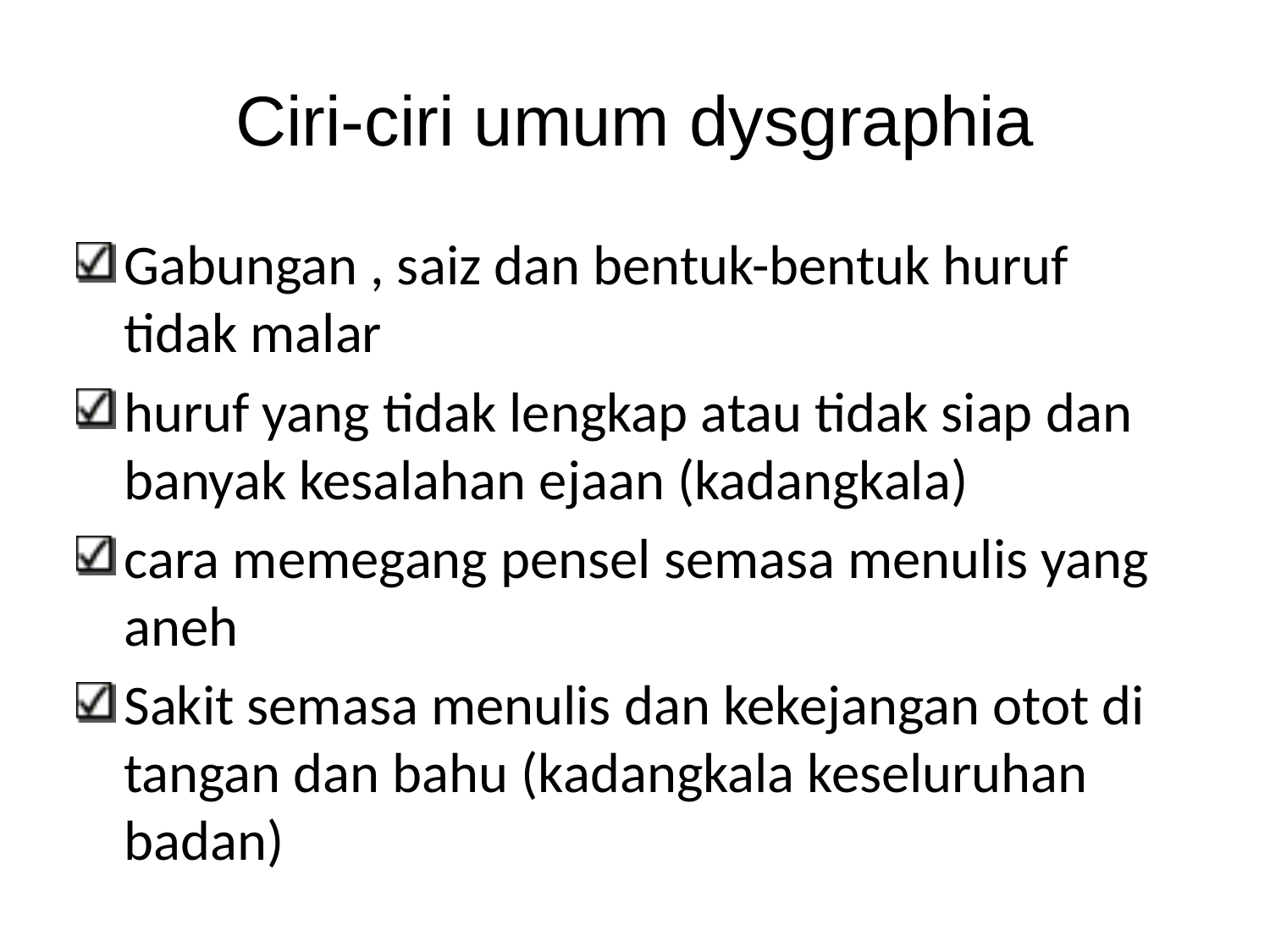

# Ciri-ciri umum dysgraphia
Gabungan , saiz dan bentuk-bentuk huruf tidak malar
huruf yang tidak lengkap atau tidak siap dan banyak kesalahan ejaan (kadangkala)
cara memegang pensel semasa menulis yang aneh
Sakit semasa menulis dan kekejangan otot di tangan dan bahu (kadangkala keseluruhan badan)